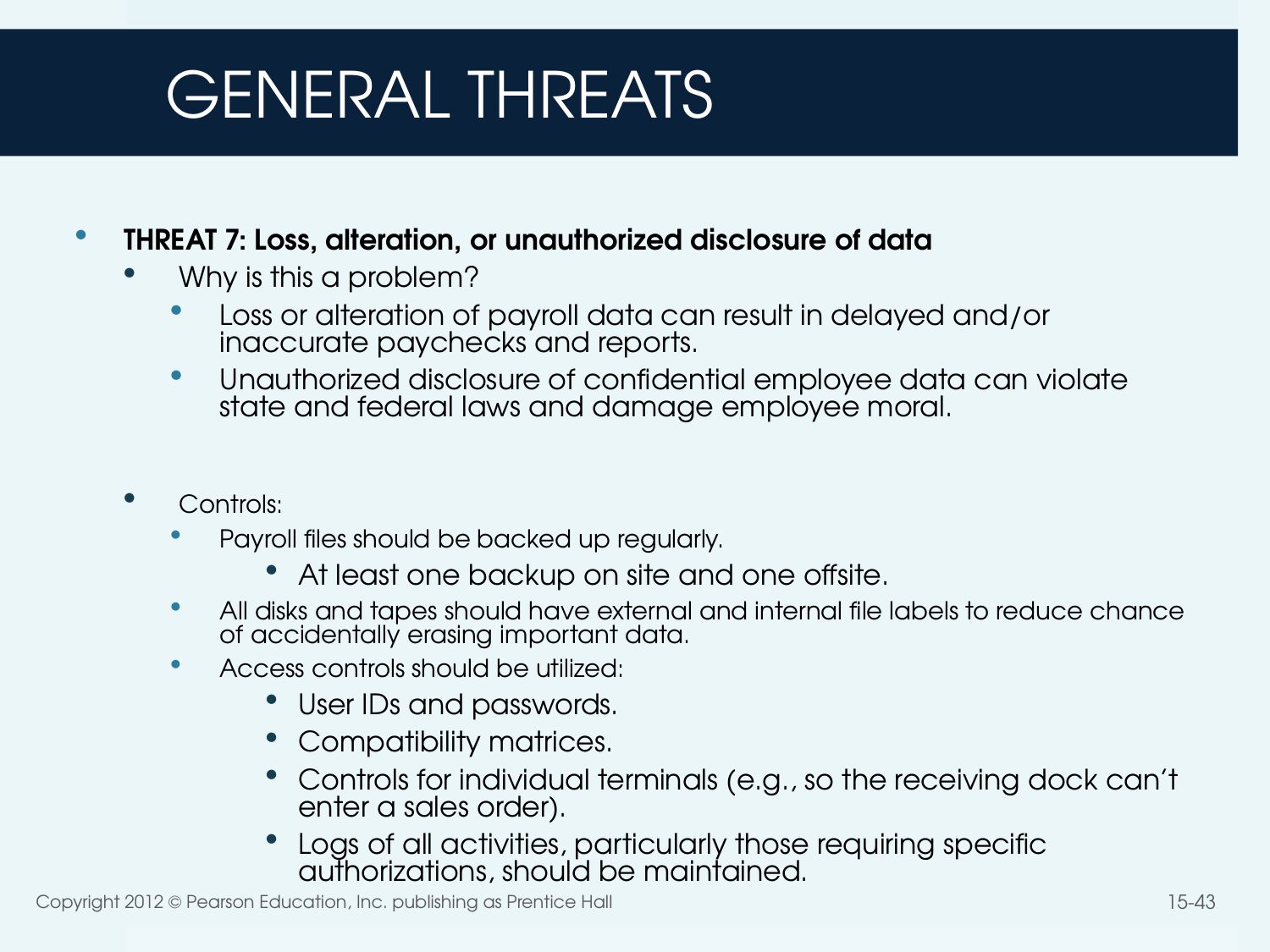

GENERAL THREATS
THREAT 7: Loss, alteration, or unauthorized disclosure of data
 Why is this a problem?
Loss or alteration of payroll data can result in delayed and/or inaccurate paychecks and reports.
Unauthorized disclosure of confidential employee data can violate state and federal laws and damage employee moral.

 Controls:
Payroll files should be backed up regularly.
At least one backup on site and one offsite.
All disks and tapes should have external and internal file labels to reduce chance of accidentally erasing important data.
Access controls should be utilized:
User IDs and passwords.
Compatibility matrices.
Controls for individual terminals (e.g., so the receiving dock can’t enter a sales order).
Logs of all activities, particularly those requiring specific authorizations, should be maintained.
Copyright 2012 © Pearson Education, Inc. publishing as Prentice Hall
15-43